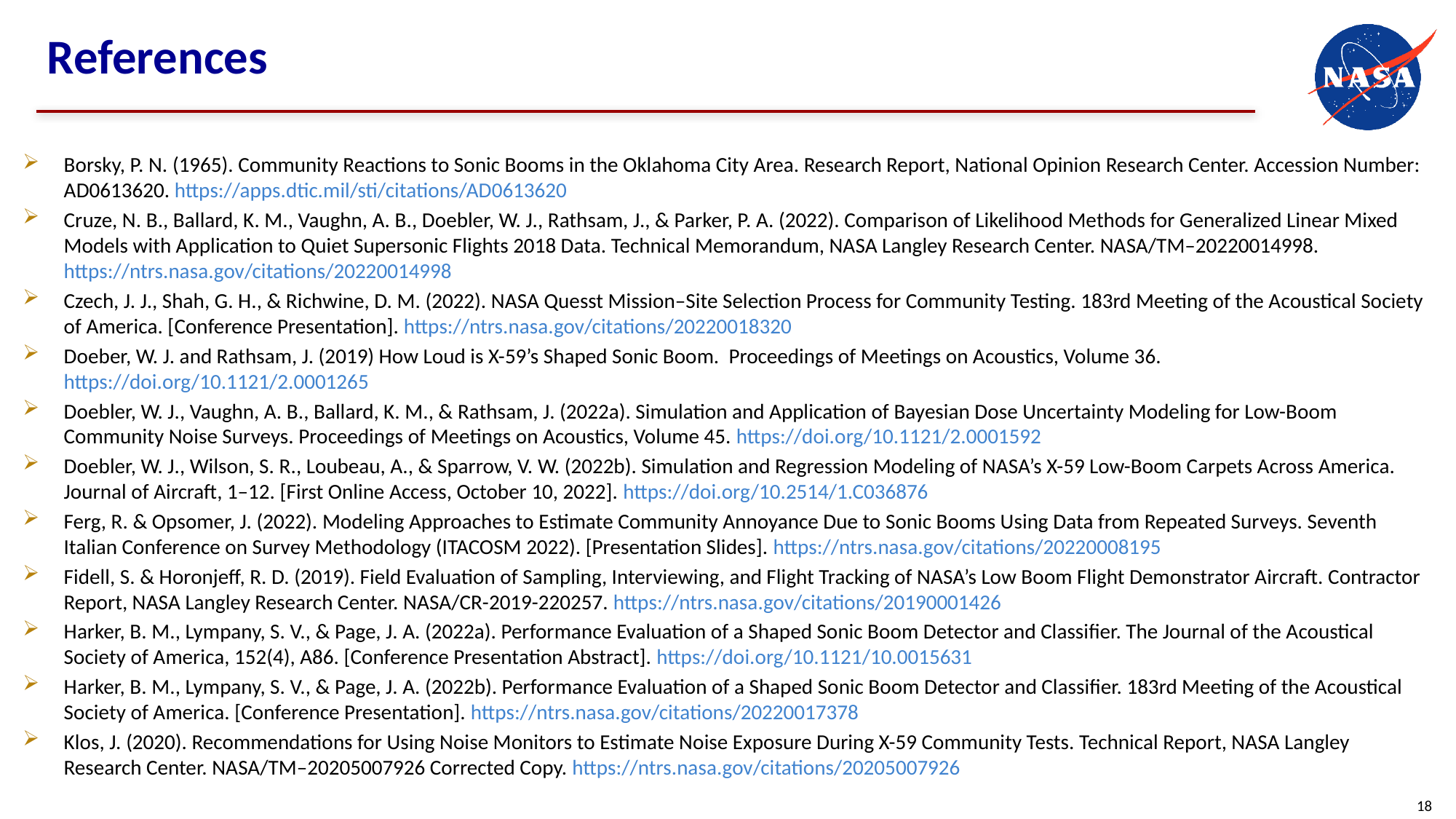

# References
Borsky, P. N. (1965). Community Reactions to Sonic Booms in the Oklahoma City Area. Research Report, National Opinion Research Center. Accession Number: AD0613620. https://apps.dtic.mil/sti/citations/AD0613620
Cruze, N. B., Ballard, K. M., Vaughn, A. B., Doebler, W. J., Rathsam, J., & Parker, P. A. (2022). Comparison of Likelihood Methods for Generalized Linear Mixed Models with Application to Quiet Supersonic Flights 2018 Data. Technical Memorandum, NASA Langley Research Center. NASA/TM–20220014998. https://ntrs.nasa.gov/citations/20220014998
Czech, J. J., Shah, G. H., & Richwine, D. M. (2022). NASA Quesst Mission–Site Selection Process for Community Testing. 183rd Meeting of the Acoustical Society of America. [Conference Presentation]. https://ntrs.nasa.gov/citations/20220018320
Doeber, W. J. and Rathsam, J. (2019) How Loud is X-59’s Shaped Sonic Boom.  Proceedings of Meetings on Acoustics, Volume 36. https://doi.org/10.1121/2.0001265
Doebler, W. J., Vaughn, A. B., Ballard, K. M., & Rathsam, J. (2022a). Simulation and Application of Bayesian Dose Uncertainty Modeling for Low-Boom Community Noise Surveys. Proceedings of Meetings on Acoustics, Volume 45. https://doi.org/10.1121/2.0001592
Doebler, W. J., Wilson, S. R., Loubeau, A., & Sparrow, V. W. (2022b). Simulation and Regression Modeling of NASA’s X-59 Low-Boom Carpets Across America. Journal of Aircraft, 1–12. [First Online Access, October 10, 2022]. https://doi.org/10.2514/1.C036876
Ferg, R. & Opsomer, J. (2022). Modeling Approaches to Estimate Community Annoyance Due to Sonic Booms Using Data from Repeated Surveys. Seventh Italian Conference on Survey Methodology (ITACOSM 2022). [Presentation Slides]. https://ntrs.nasa.gov/citations/20220008195
Fidell, S. & Horonjeff, R. D. (2019). Field Evaluation of Sampling, Interviewing, and Flight Tracking of NASA’s Low Boom Flight Demonstrator Aircraft. Contractor Report, NASA Langley Research Center. NASA/CR-2019-220257. https://ntrs.nasa.gov/citations/20190001426
Harker, B. M., Lympany, S. V., & Page, J. A. (2022a). Performance Evaluation of a Shaped Sonic Boom Detector and Classifier. The Journal of the Acoustical Society of America, 152(4), A86. [Conference Presentation Abstract]. https://doi.org/10.1121/10.0015631
Harker, B. M., Lympany, S. V., & Page, J. A. (2022b). Performance Evaluation of a Shaped Sonic Boom Detector and Classifier. 183rd Meeting of the Acoustical Society of America. [Conference Presentation]. https://ntrs.nasa.gov/citations/20220017378
Klos, J. (2020). Recommendations for Using Noise Monitors to Estimate Noise Exposure During X-59 Community Tests. Technical Report, NASA Langley Research Center. NASA/TM–20205007926 Corrected Copy. https://ntrs.nasa.gov/citations/20205007926